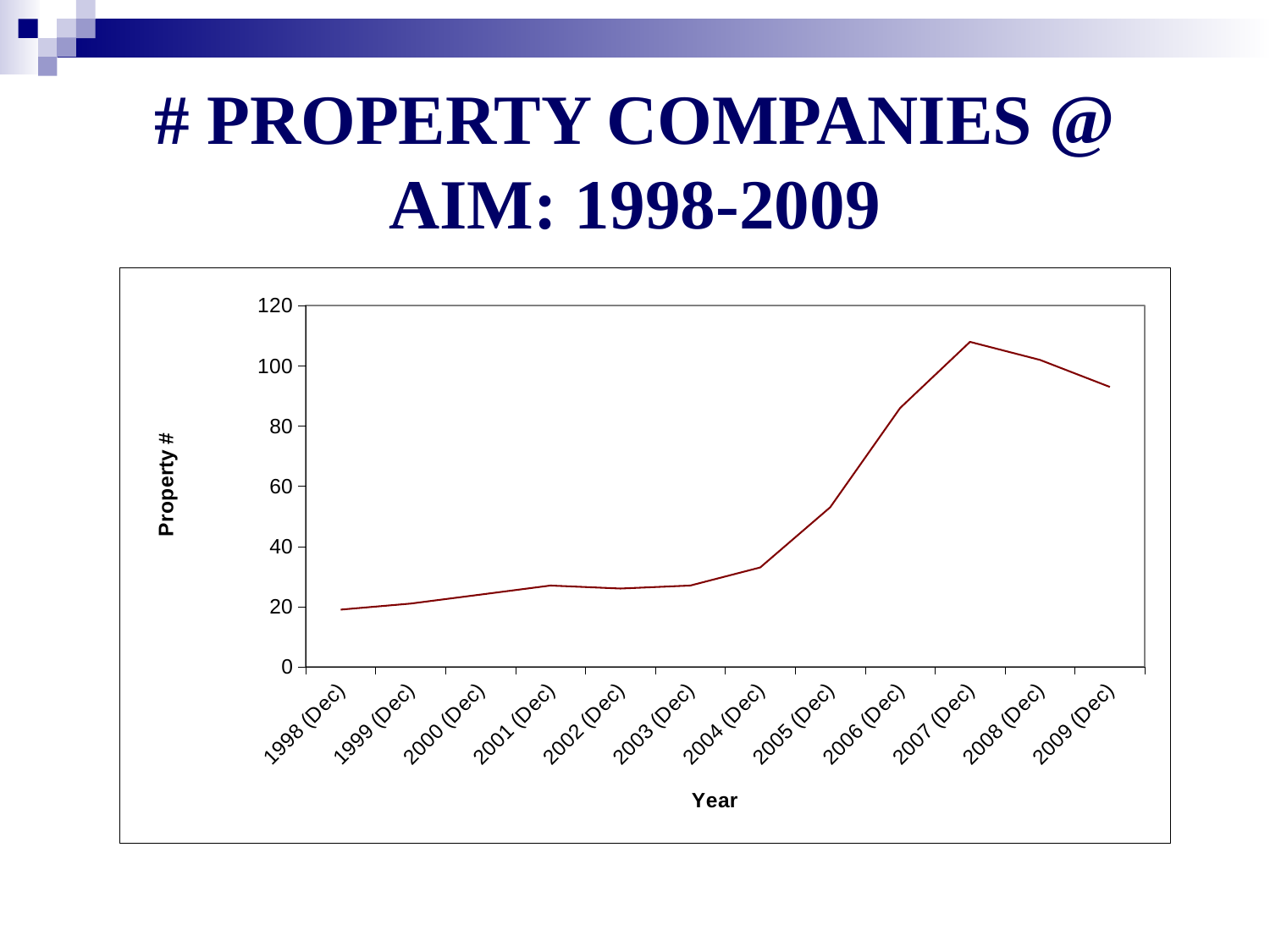

# # PROPERTY COMPANIES @ AIM: 1998-2009

### Chart

| Category | PROPERTY (#) |
|---|---|
| 1998 (Dec) | 19.0 |
| 1999 (Dec) | 21.0 |
| 2000 (Dec) | 24.0 |
| 2001 (Dec) | 27.0 |
| 2002 (Dec) | 26.0 |
| 2003 (Dec) | 27.0 |
| 2004 (Dec) | 33.0 |
| 2005 (Dec) | 53.0 |
| 2006 (Dec) | 86.0 |
| 2007 (Dec) | 108.0 |
| 2008 (Dec) | 102.0 |
| 2009 (Dec) | 93.0 |